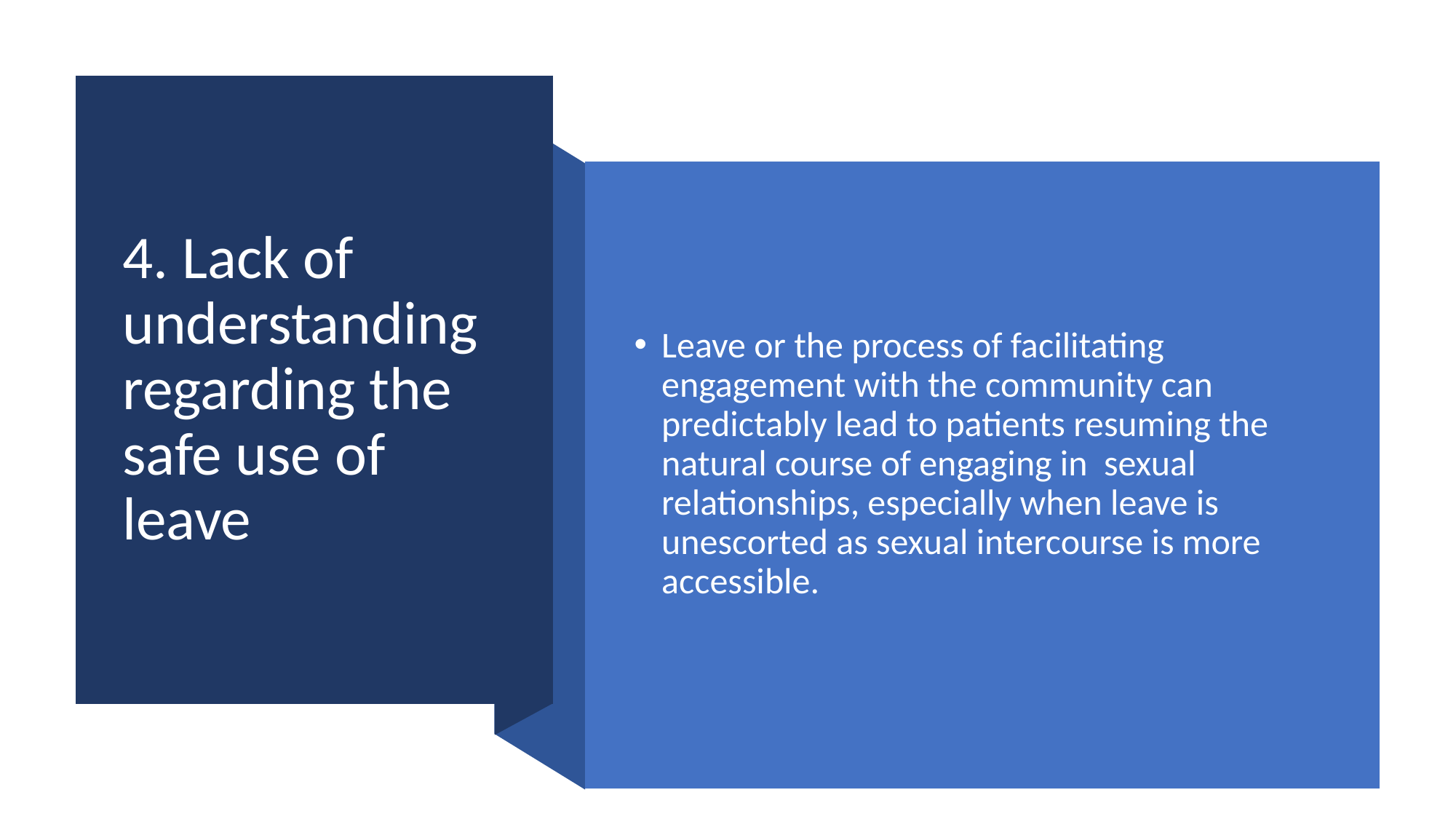

# 4. Lack of understanding regarding the safe use of leave

Leave or the process of facilitating engagement with the community can predictably lead to patients resuming the natural course of engaging in  sexual relationships, especially when leave is unescorted as sexual intercourse is more accessible.